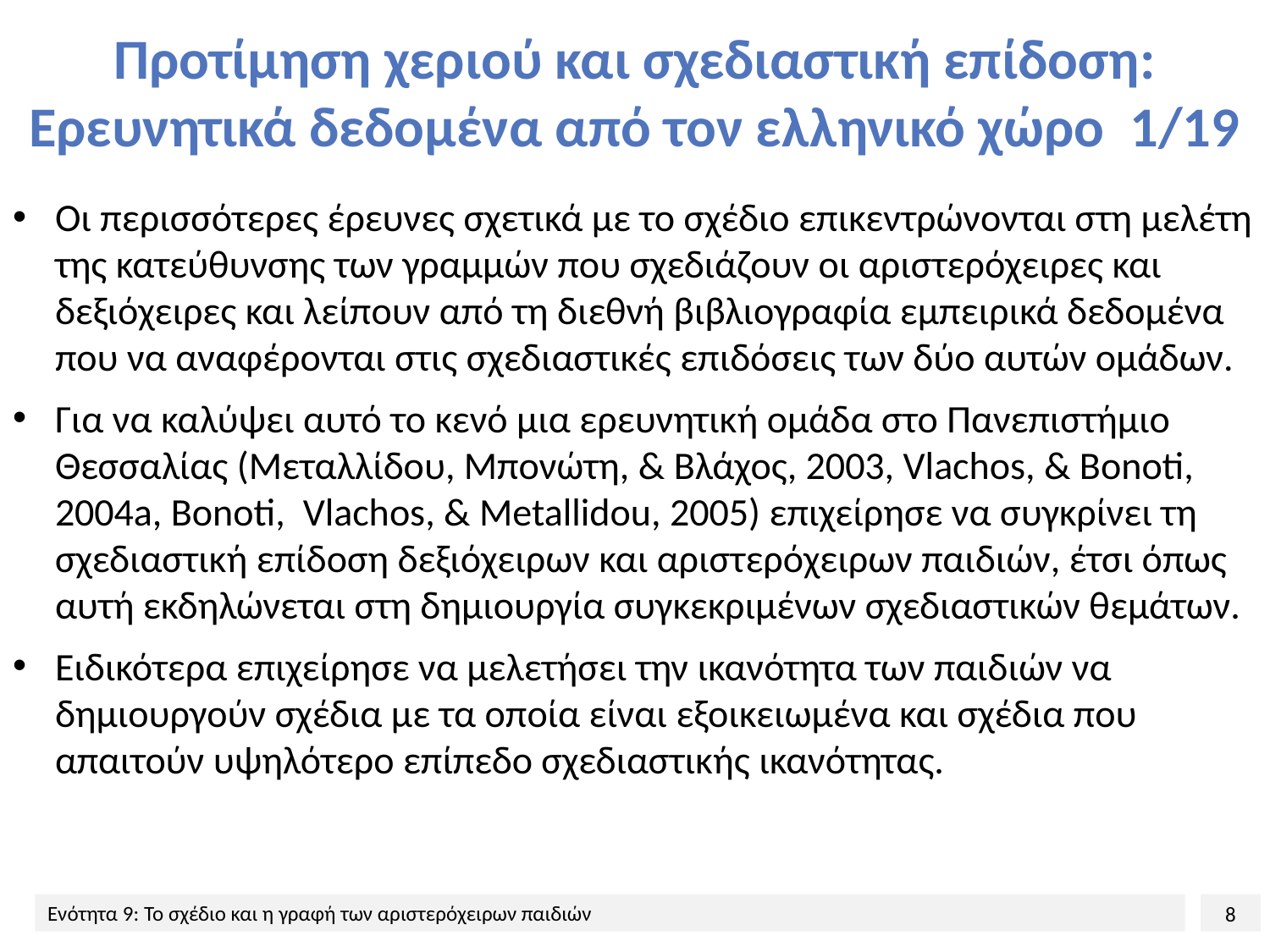

# Προτίμηση χεριού και σχεδιαστική επίδοση: Ερευνητικά δεδομένα από τον ελληνικό χώρο  1/19
Oι περισσότερες έρευνες σχετικά με το σχέδιο επικεντρώνονται στη μελέτη της κατεύθυνσης των γραμμών που σχεδιάζουν οι αριστερόχειρες και δεξιόχειρες και λείπουν από τη διεθνή βιβλιογραφία εμπειρικά δεδομένα που να αναφέρονται στις σχεδιαστικές επιδόσεις των δύο αυτών ομάδων.
Για να καλύψει αυτό το κενό μια ερευνητική ομάδα στο Πανεπιστήμιο Θεσσαλίας (Μεταλλίδου, Μπονώτη, & Βλάχος, 2003, Vlachos, & Bonoti, 2004a, Bonoti,  Vlachos, & Metallidou, 2005) επιχείρησε να συγκρίνει τη σχεδιαστική επίδοση δεξιόχειρων και αριστερόχειρων παιδιών, έτσι όπως αυτή εκδηλώνεται στη δημιουργία συγκεκριμένων σχεδιαστικών θεμάτων.
Ειδικότερα επιχείρησε να μελετήσει την ικανότητα των παιδιών να δημιουργούν σχέδια με τα οποία είναι εξοικειωμένα και σχέδια που απαιτούν υψηλότερο επίπεδο σχεδιαστικής ικανότητας.